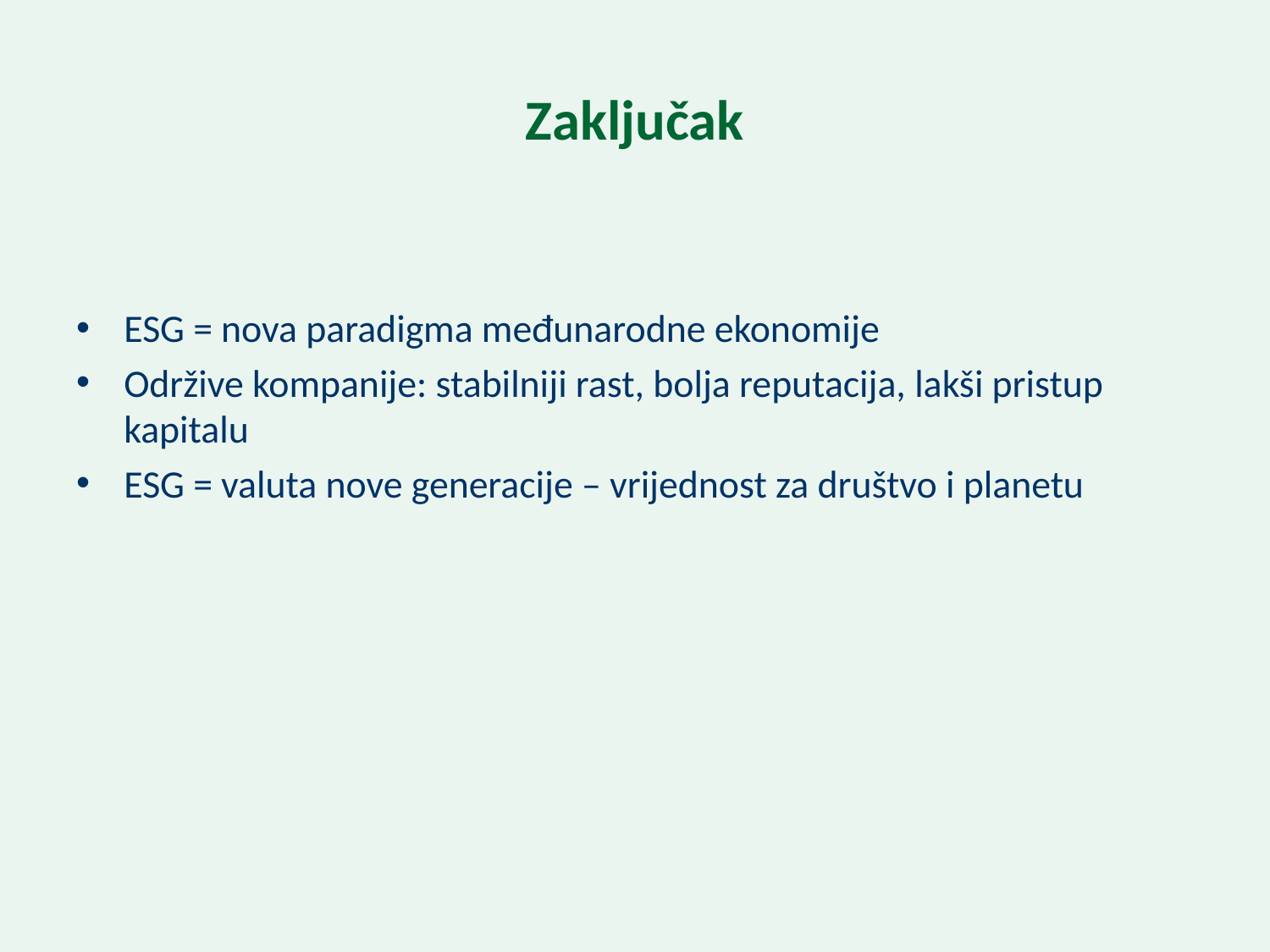

# Zaključak

ESG = nova paradigma međunarodne ekonomije
Održive kompanije: stabilniji rast, bolja reputacija, lakši pristup kapitalu
ESG = valuta nove generacije – vrijednost za društvo i planetu